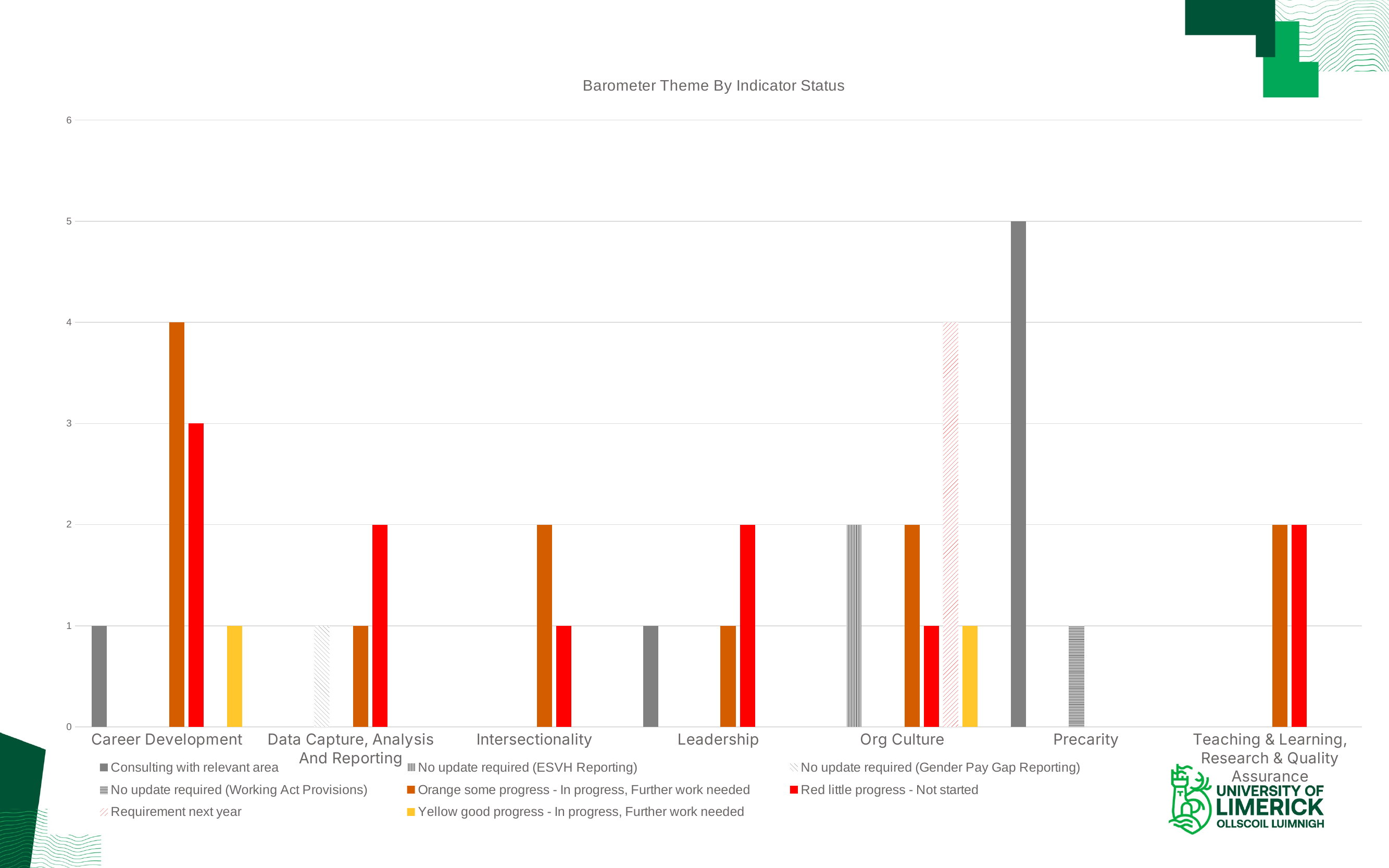

### Chart: Barometer Theme By Indicator Status

| Category | Consulting with relevant area | No update required (ESVH Reporting) | No update required (Gender Pay Gap Reporting) | No update required (Working Act Provisions) | Orange some progress - In progress, Further work needed | Red little progress - Not started  | Requirement next year | Yellow good progress - In progress, Further work needed |
|---|---|---|---|---|---|---|---|---|
| Career Development | 1.0 | None | None | None | 4.0 | 3.0 | None | 1.0 |
| Data Capture, Analysis And Reporting | None | None | 1.0 | None | 1.0 | 2.0 | None | None |
| Intersectionality | None | None | None | None | 2.0 | 1.0 | None | None |
| Leadership | 1.0 | None | None | None | 1.0 | 2.0 | None | None |
| Org Culture | None | 2.0 | None | None | 2.0 | 1.0 | 4.0 | 1.0 |
| Precarity | 5.0 | None | None | 1.0 | None | None | None | None |
| Teaching & Learning, Research & Quality Assurance | None | None | None | None | 2.0 | 2.0 | None | None |